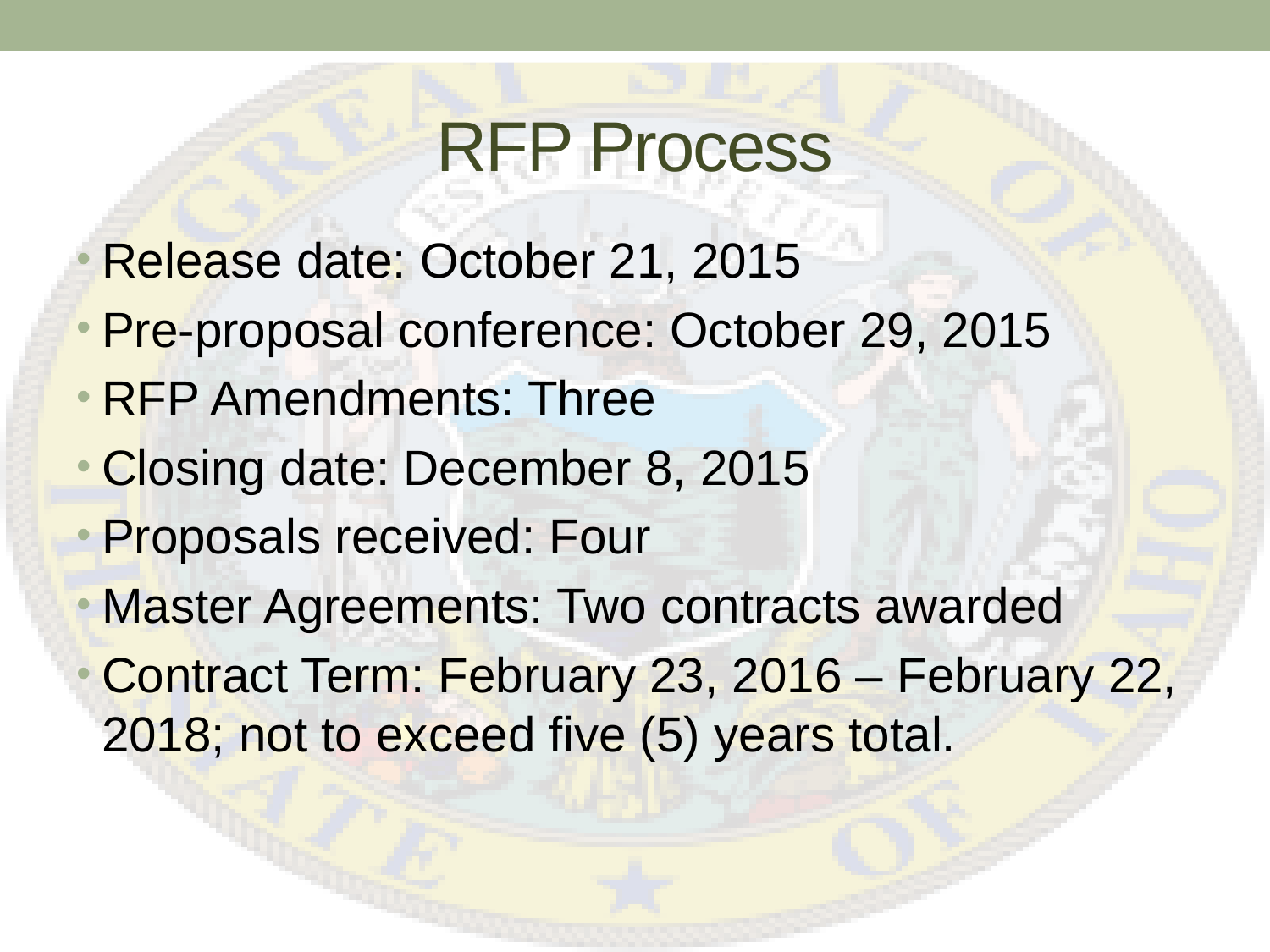

# RFP Process
Release date: October 21, 2015
Pre-proposal conference: October 29, 2015
RFP Amendments: Three
Closing date: December 8, 2015
Proposals received: Four
Master Agreements: Two contracts awarded
Contract Term: February 23, 2016 – February 22, 2018; not to exceed five (5) years total.